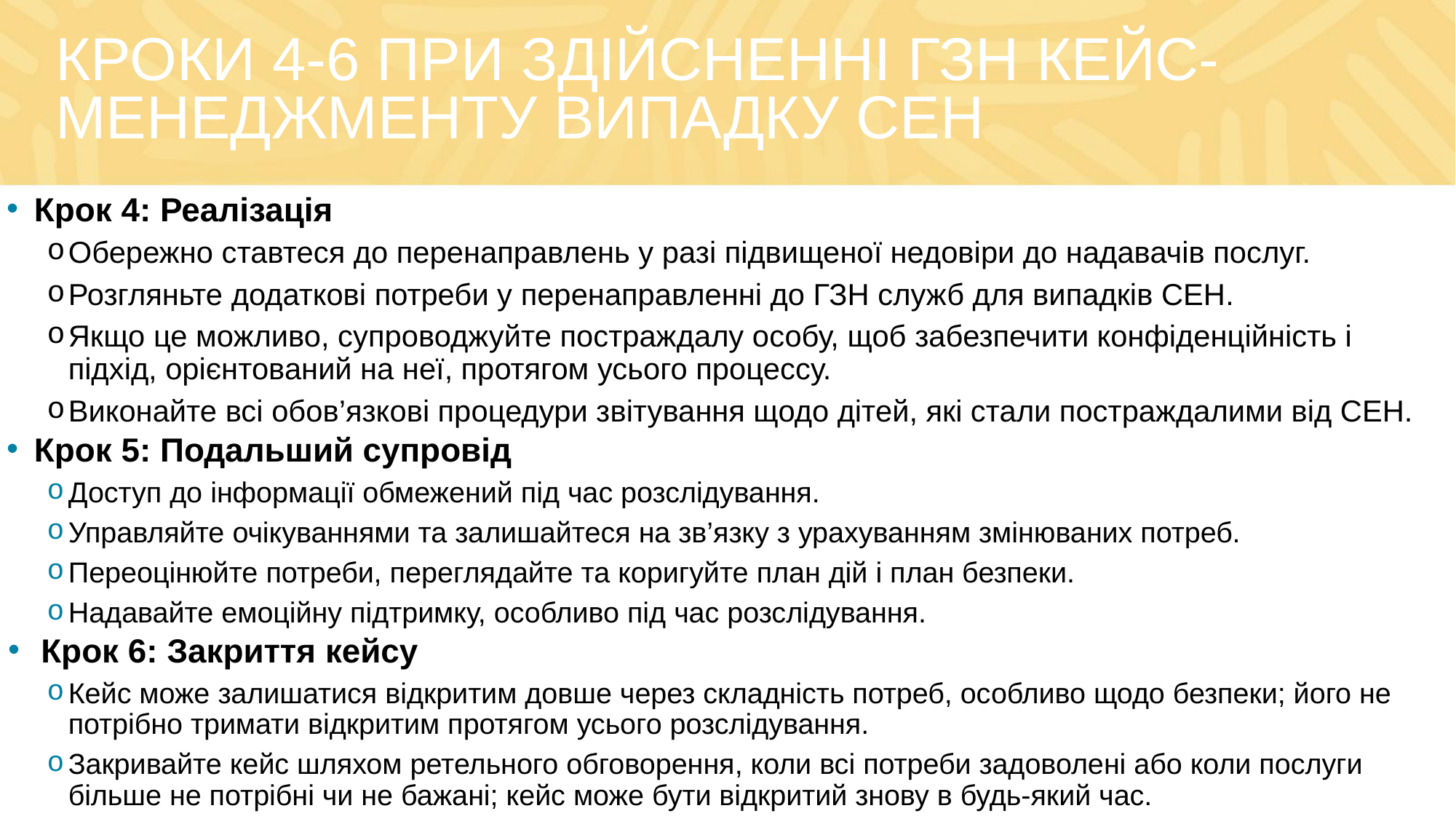

# КРОКИ 4-6 ПРИ ЗДІЙСНЕННІ ГЗН КЕЙС-МЕНЕДЖМЕНТУ ВИПАДКУ СЕН
Крок 4: Реалізація
Обережно ставтеся до перенаправлень у разі підвищеної недовіри до надавачів послуг.
Розгляньте додаткові потреби у перенаправленні до ГЗН служб для випадків СЕН.
Якщо це можливо, супроводжуйте постраждалу особу, щоб забезпечити конфіденційність і підхід, орієнтований на неї, протягом усього процессу.
Виконайте всі обов’язкові процедури звітування щодо дітей, які стали постраждалими від СЕН.
Крок 5: Подальший супровід
Доступ до інформації обмежений під час розслідування.
Управляйте очікуваннями та залишайтеся на зв’язку з урахуванням змінюваних потреб.
Переоцінюйте потреби, переглядайте та коригуйте план дій і план безпеки.
Надавайте емоційну підтримку, особливо під час розслідування.
Крок 6: Закриття кейсу
Кейс може залишатися відкритим довше через складність потреб, особливо щодо безпеки; його не потрібно тримати відкритим протягом усього розслідування.
Закривайте кейс шляхом ретельного обговорення, коли всі потреби задоволені або коли послуги більше не потрібні чи не бажані; кейс може бути відкритий знову в будь-який час.